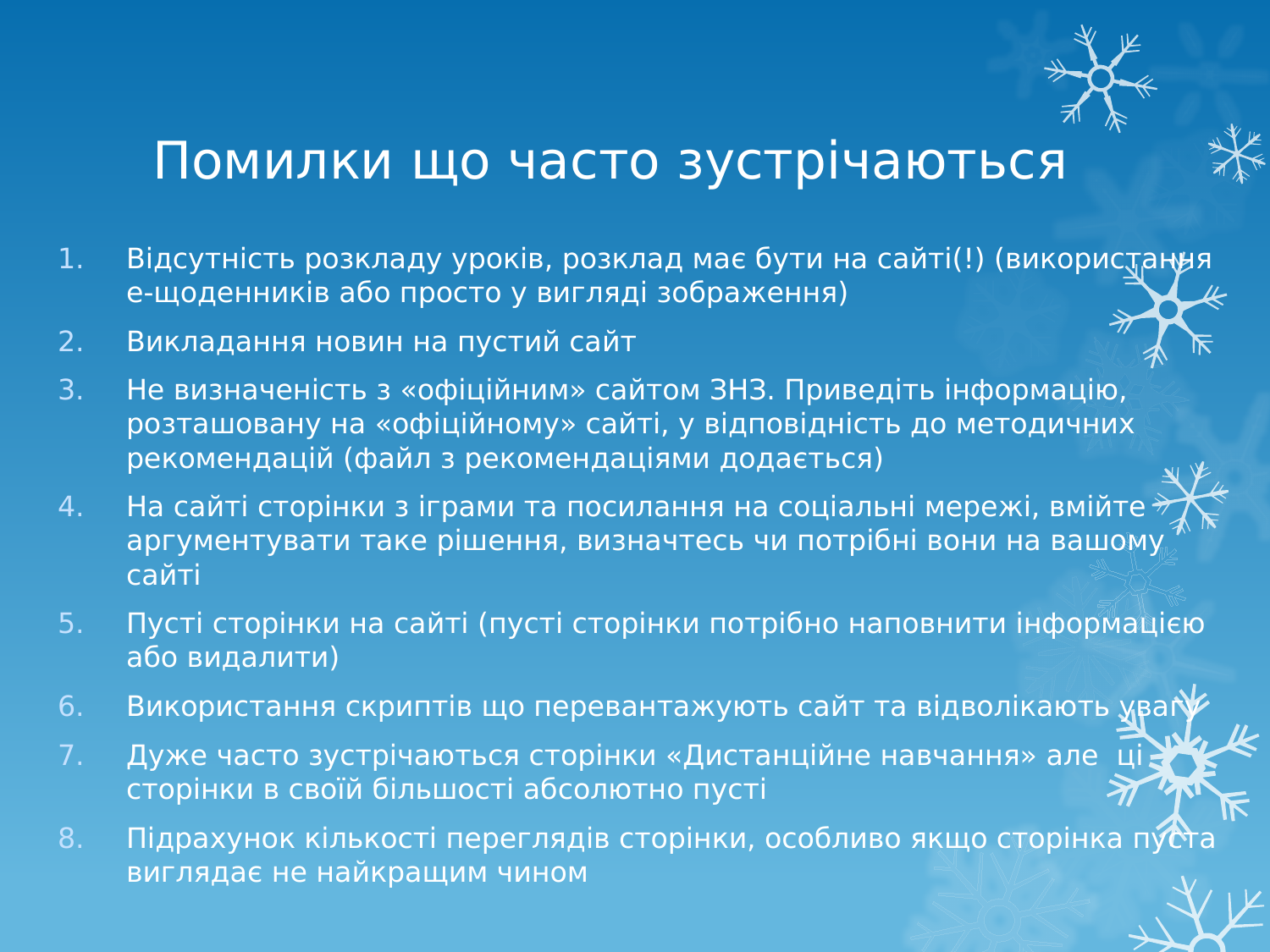

# Помилки що часто зустрічаються
Відсутність розкладу уроків, розклад має бути на сайті(!) (використання е-щоденників або просто у вигляді зображення)
Викладання новин на пустий сайт
Не визначеність з «офіційним» сайтом ЗНЗ. Приведіть інформацію, розташовану на «офіційному» сайті, у відповідність до методичних рекомендацій (файл з рекомендаціями додається)
На сайті сторінки з іграми та посилання на соціальні мережі, вмійте аргументувати таке рішення, визначтесь чи потрібні вони на вашому сайті
Пусті сторінки на сайті (пусті сторінки потрібно наповнити інформацією або видалити)
Використання скриптів що перевантажують сайт та відволікають увагу
Дуже часто зустрічаються сторінки «Дистанційне навчання» але  ці сторінки в своїй більшості абсолютно пусті
Підрахунок кількості переглядів сторінки, особливо якщо сторінка пуста виглядає не найкращим чином